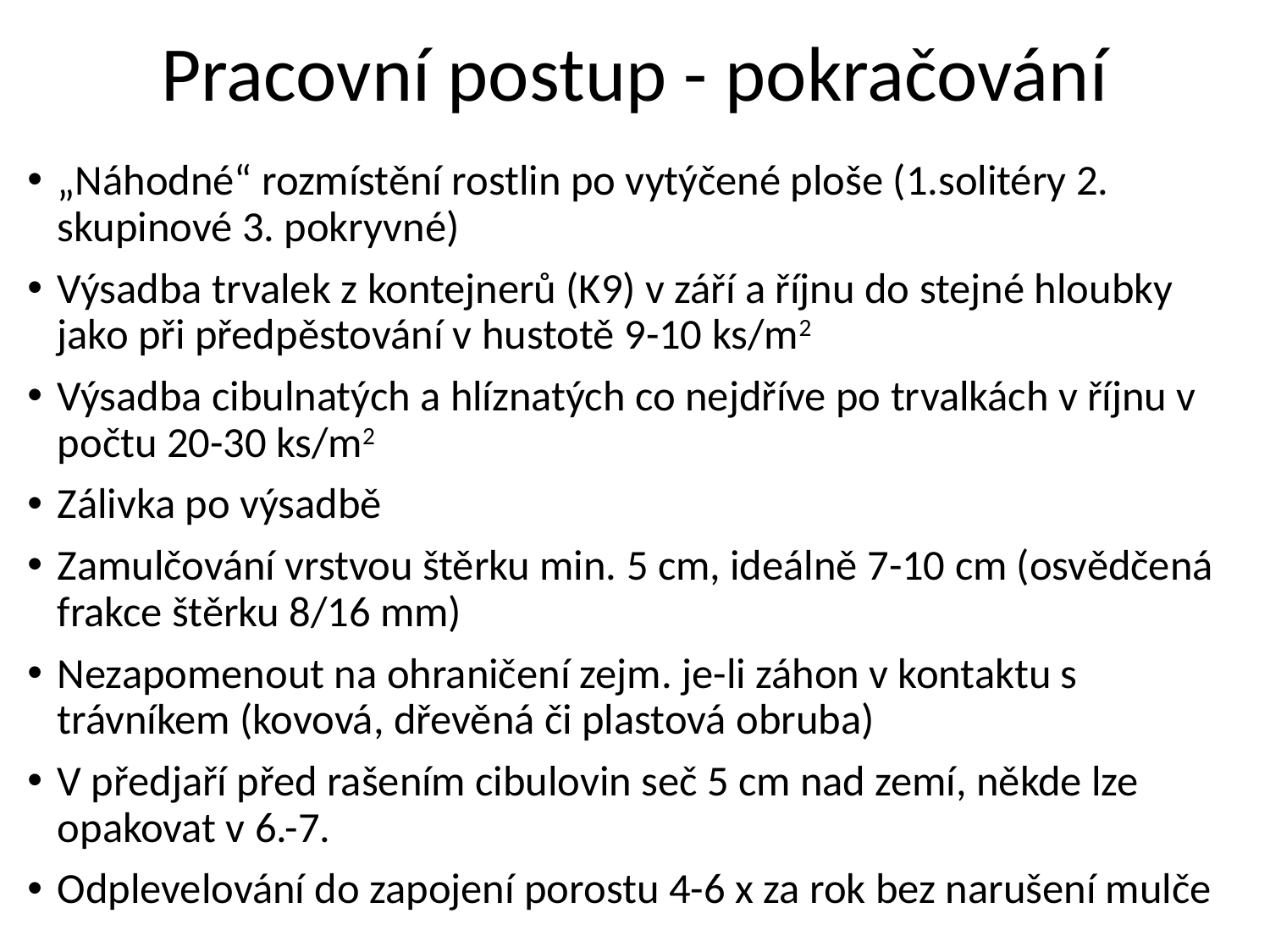

# Pracovní postup - pokračování
„Náhodné“ rozmístění rostlin po vytýčené ploše (1.solitéry 2. skupinové 3. pokryvné)
Výsadba trvalek z kontejnerů (K9) v září a říjnu do stejné hloubky jako při předpěstování v hustotě 9-10 ks/m2
Výsadba cibulnatých a hlíznatých co nejdříve po trvalkách v říjnu v počtu 20-30 ks/m2
Zálivka po výsadbě
Zamulčování vrstvou štěrku min. 5 cm, ideálně 7-10 cm (osvědčená frakce štěrku 8/16 mm)
Nezapomenout na ohraničení zejm. je-li záhon v kontaktu s trávníkem (kovová, dřevěná či plastová obruba)
V předjaří před rašením cibulovin seč 5 cm nad zemí, někde lze opakovat v 6.-7.
Odplevelování do zapojení porostu 4-6 x za rok bez narušení mulče